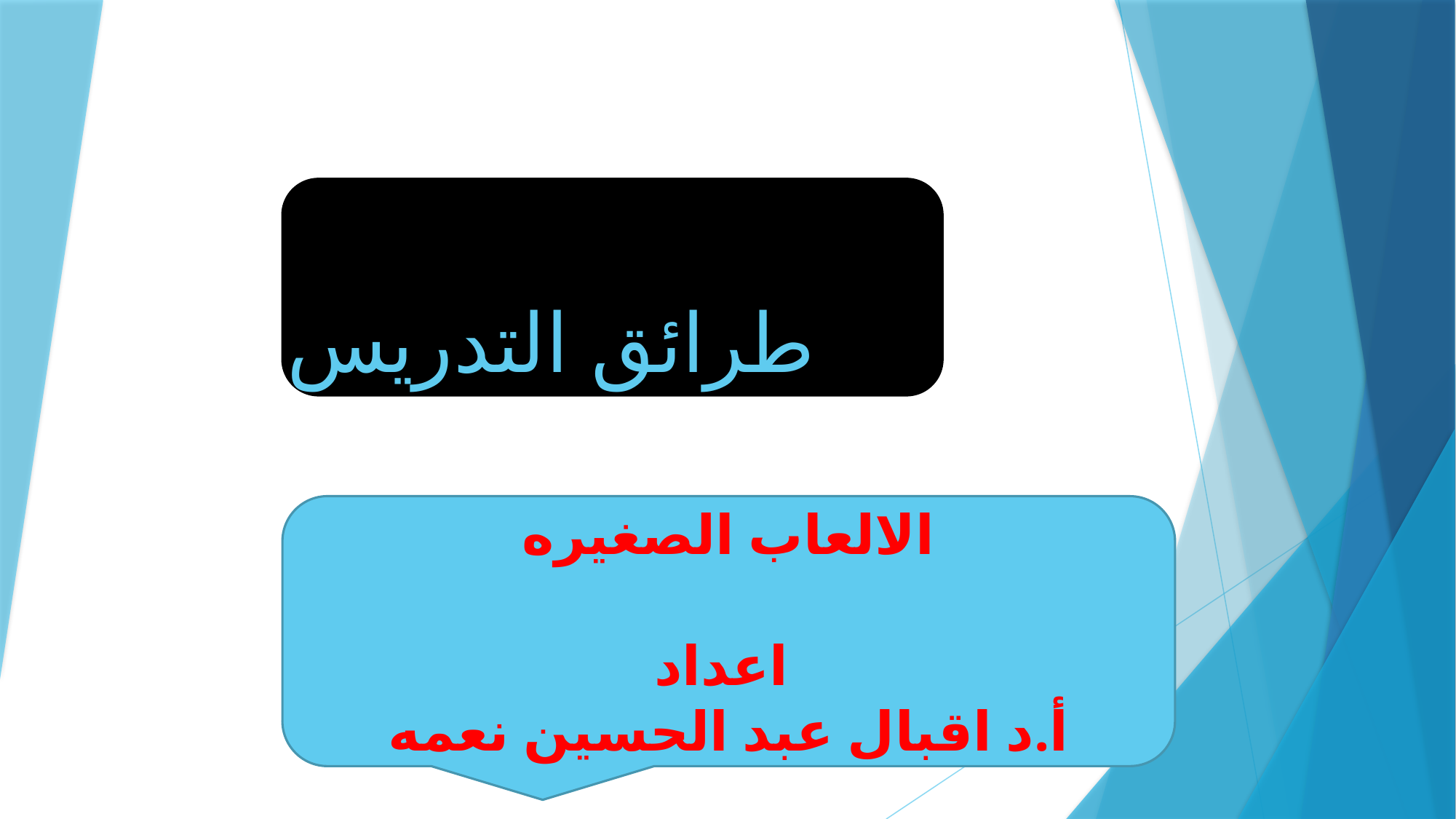

# طرائق التدريس
الالعاب الصغيره

اعداد
أ.د اقبال عبد الحسين نعمه